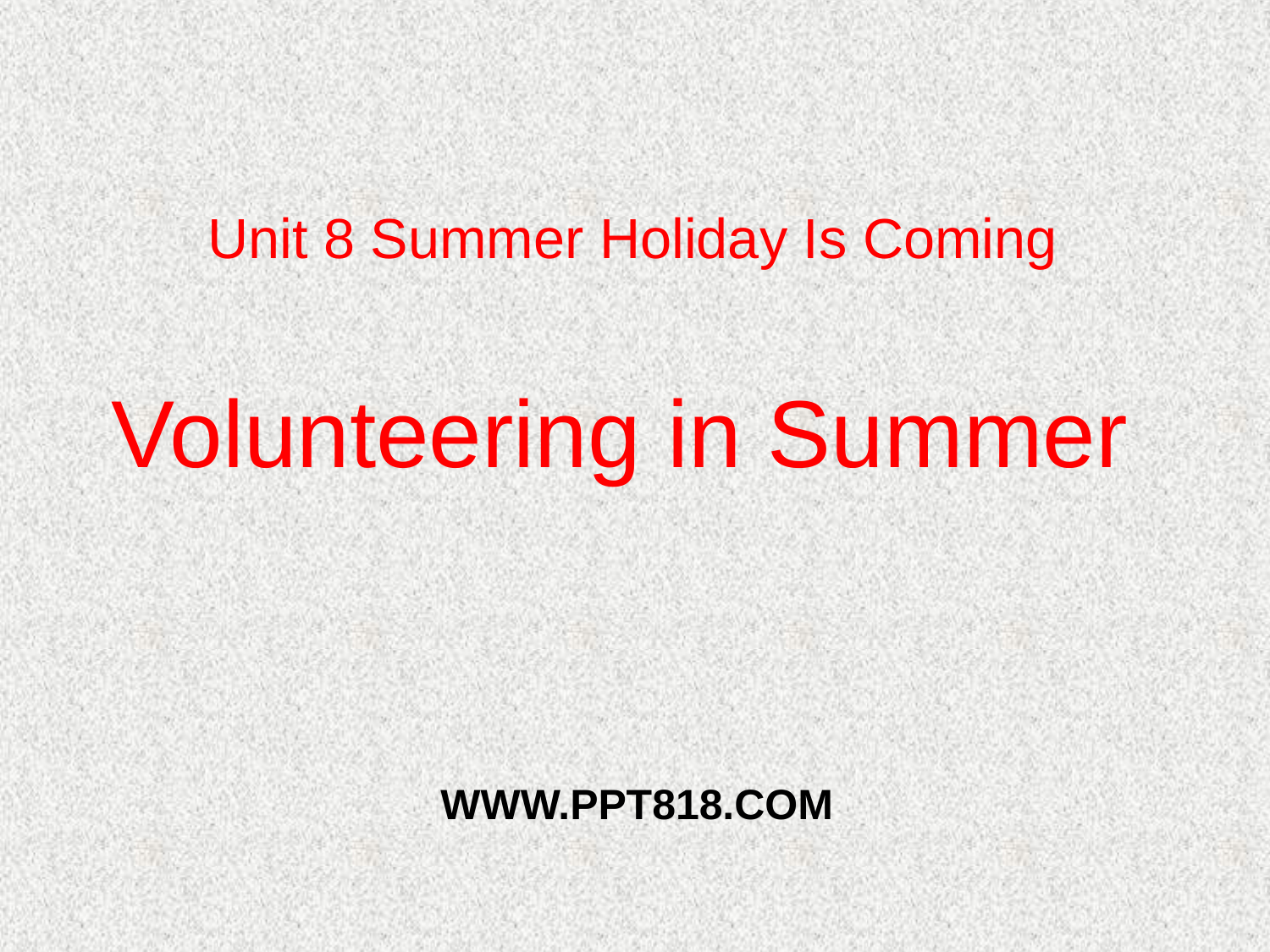

Unit 8 Summer Holiday Is Coming
Volunteering in Summer
WWW.PPT818.COM